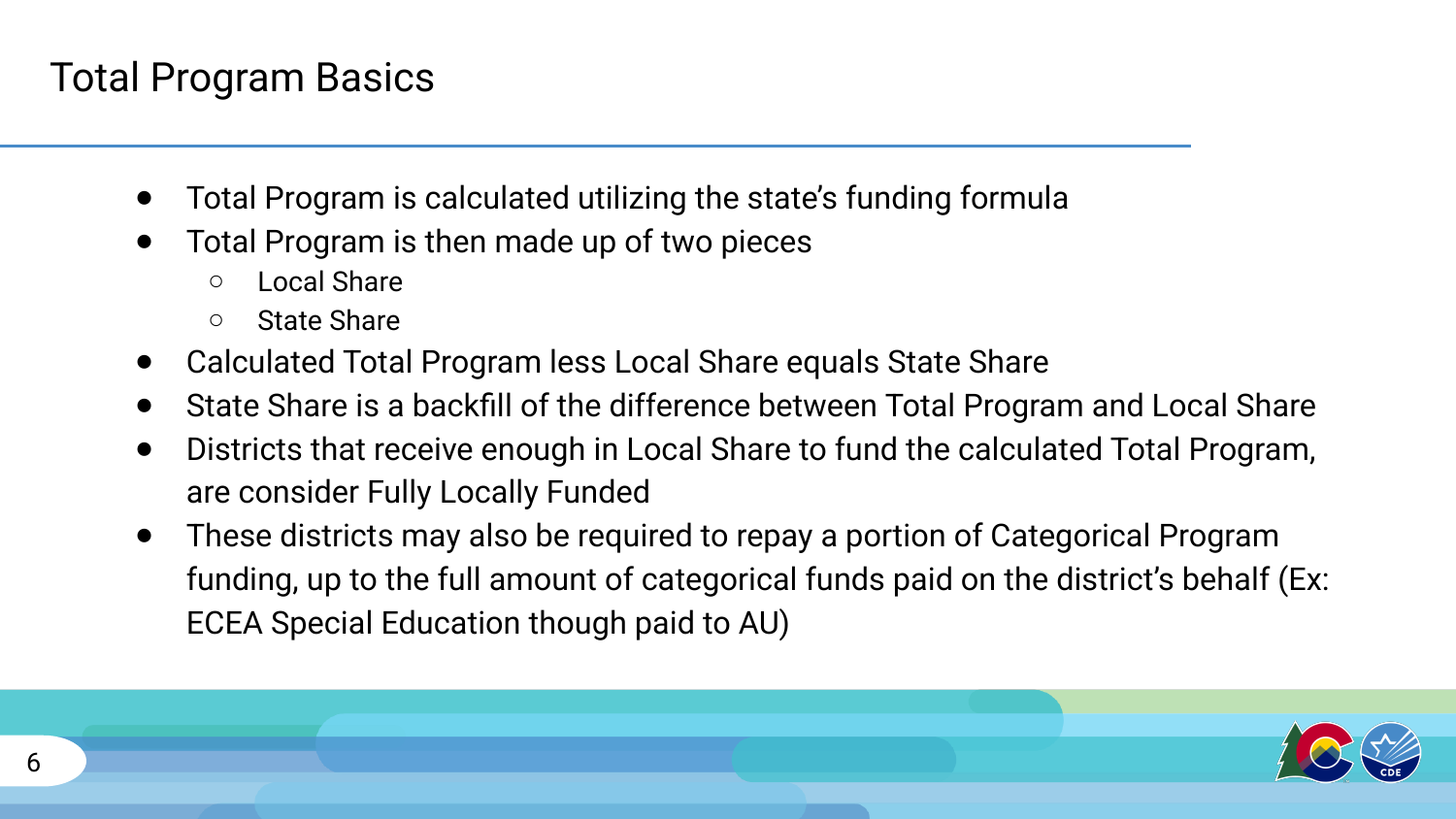

# Total Program Basics

Total Program is calculated utilizing the state’s funding formula
Total Program is then made up of two pieces
Local Share
State Share
Calculated Total Program less Local Share equals State Share
State Share is a backfill of the difference between Total Program and Local Share
Districts that receive enough in Local Share to fund the calculated Total Program, are consider Fully Locally Funded
These districts may also be required to repay a portion of Categorical Program funding, up to the full amount of categorical funds paid on the district’s behalf (Ex: ECEA Special Education though paid to AU)